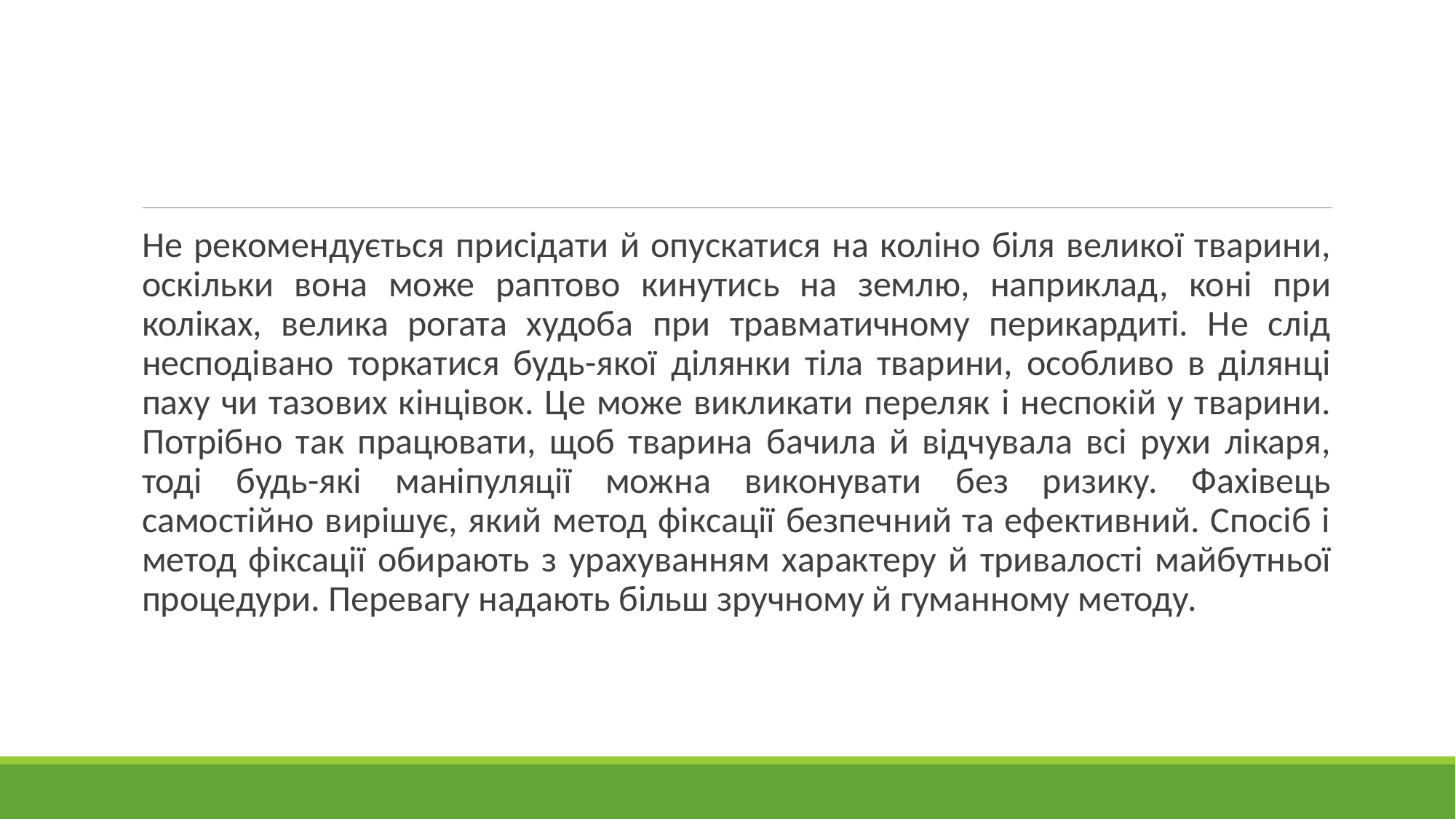

#
Не рекомендується присідати й опускатися на коліно біля великої тварини, оскільки вона може раптово кинутись на землю, наприклад, коні при коліках, велика рогата худоба при травматичному перикардиті. Не слід несподівано торкатися будь-якої ділянки тіла тварини, особливо в ділянці паху чи тазових кінцівок. Це може викликати переляк і неспокій у тварини. Потрібно так працювати, щоб тварина бачила й відчувала всі рухи лікаря, тоді будь-які маніпуляції можна виконувати без ризику. Фахівець самостійно вирішує, який метод фіксації безпечний та ефективний. Спосіб і метод фіксації обирають з урахуванням характеру й тривалості майбутньої процедури. Перевагу надають більш зручному й гуманному методу.